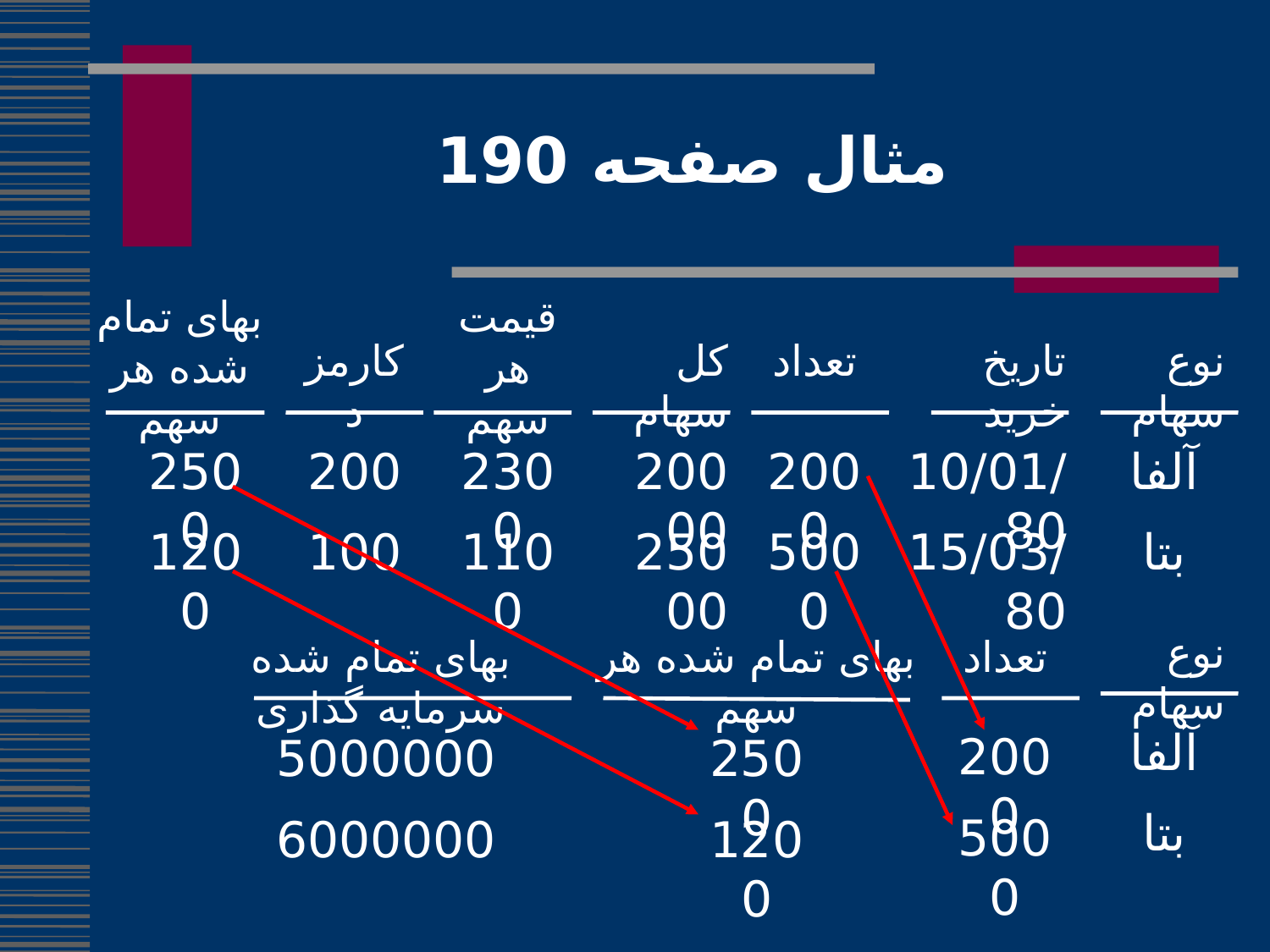

# مثال صفحه 190
بهای تمام شده هر سهم
قیمت هر سهم
کارمزد
کل سهام
تعداد
تاریخ خرید
نوع سهام

2500
200
2300
20000
2000
10/01/80
آلفا

1200
100
1100
25000
5000
15/03/80
بتا

نوع سهام
بهای تمام شده سرمایه گذاری
بهای تمام شده هر سهم
تعداد

آلفا
2000
5000000
2500
بتا
5000
6000000
1200
201